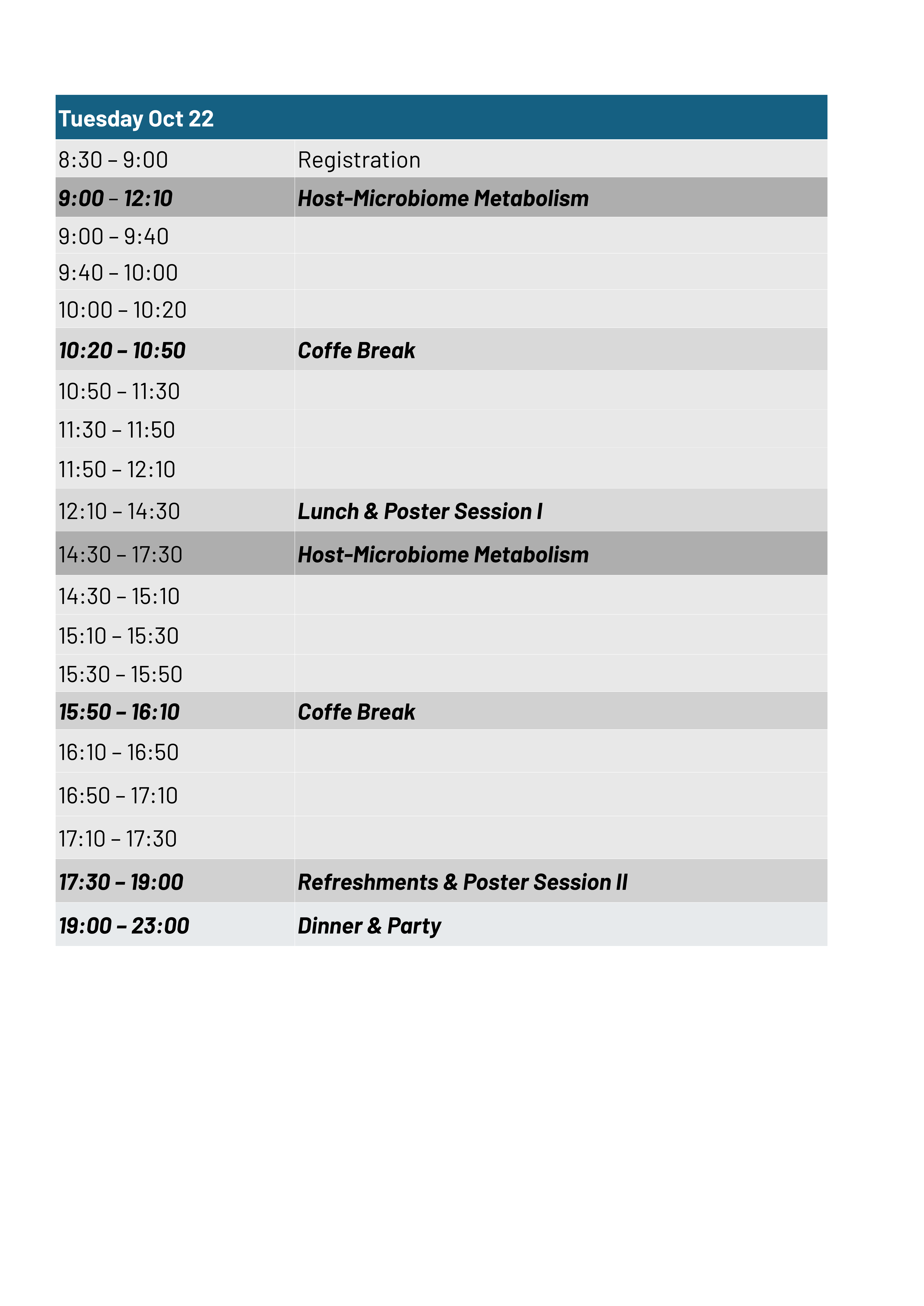

| Tuesday Oct 22 |  |
| --- | --- |
| 8:30 – 9:00 | Registration |
| 9:00 – 12:10 | Host-Microbiome Metabolism |
| 9:00 – 9:40 |  |
| 9:40 – 10:00 |  |
| 10:00 – 10:20 |  |
| 10:20 – 10:50 | Coffe Break |
| 10:50 – 11:30 |  |
| 11:30 – 11:50 |  |
| 11:50 – 12:10 |  |
| 12:10 – 14:30 | Lunch & Poster Session I |
| 14:30 – 17:30 | Host-Microbiome Metabolism |
| 14:30 – 15:10 |  |
| 15:10 – 15:30 |  |
| 15:30 – 15:50 |  |
| 15:50 – 16:10 | Coffe Break |
| 16:10 – 16:50 |  |
| 16:50 – 17:10 |  |
| 17:10 – 17:30 |  |
| 17:30 – 19:00 | Refreshments & Poster Session II |
| 19:00 – 23:00 | Dinner & Party |
AGING AND MICROBIOME CONFERENCE
22-23 October 2024 | Jena, Germany